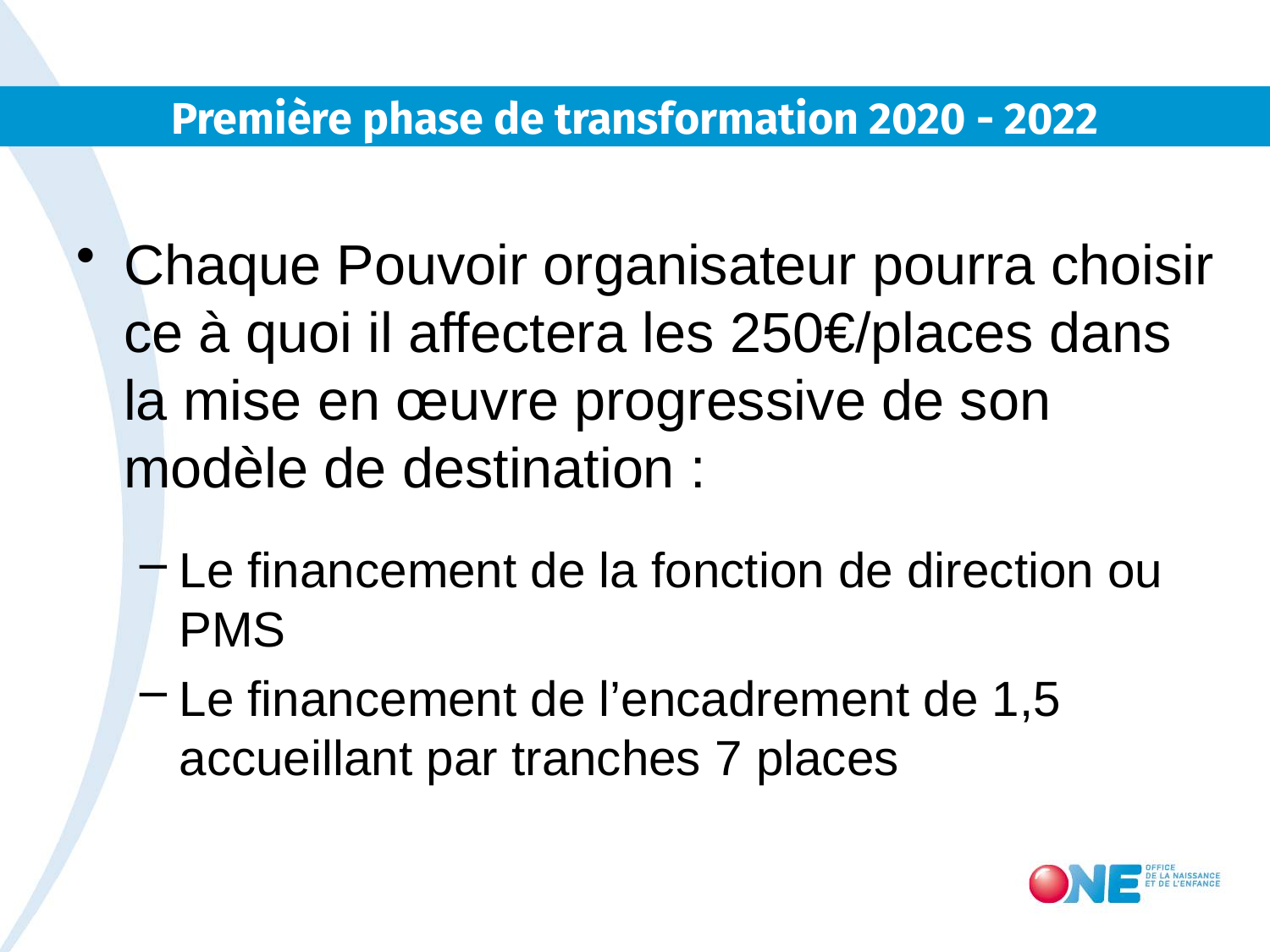

# Première phase de transformation 2020 - 2022
Chaque Pouvoir organisateur pourra choisir ce à quoi il affectera les 250€/places dans la mise en œuvre progressive de son modèle de destination :

Le financement de la fonction de direction ou PMS
Le financement de l’encadrement de 1,5 accueillant par tranches 7 places